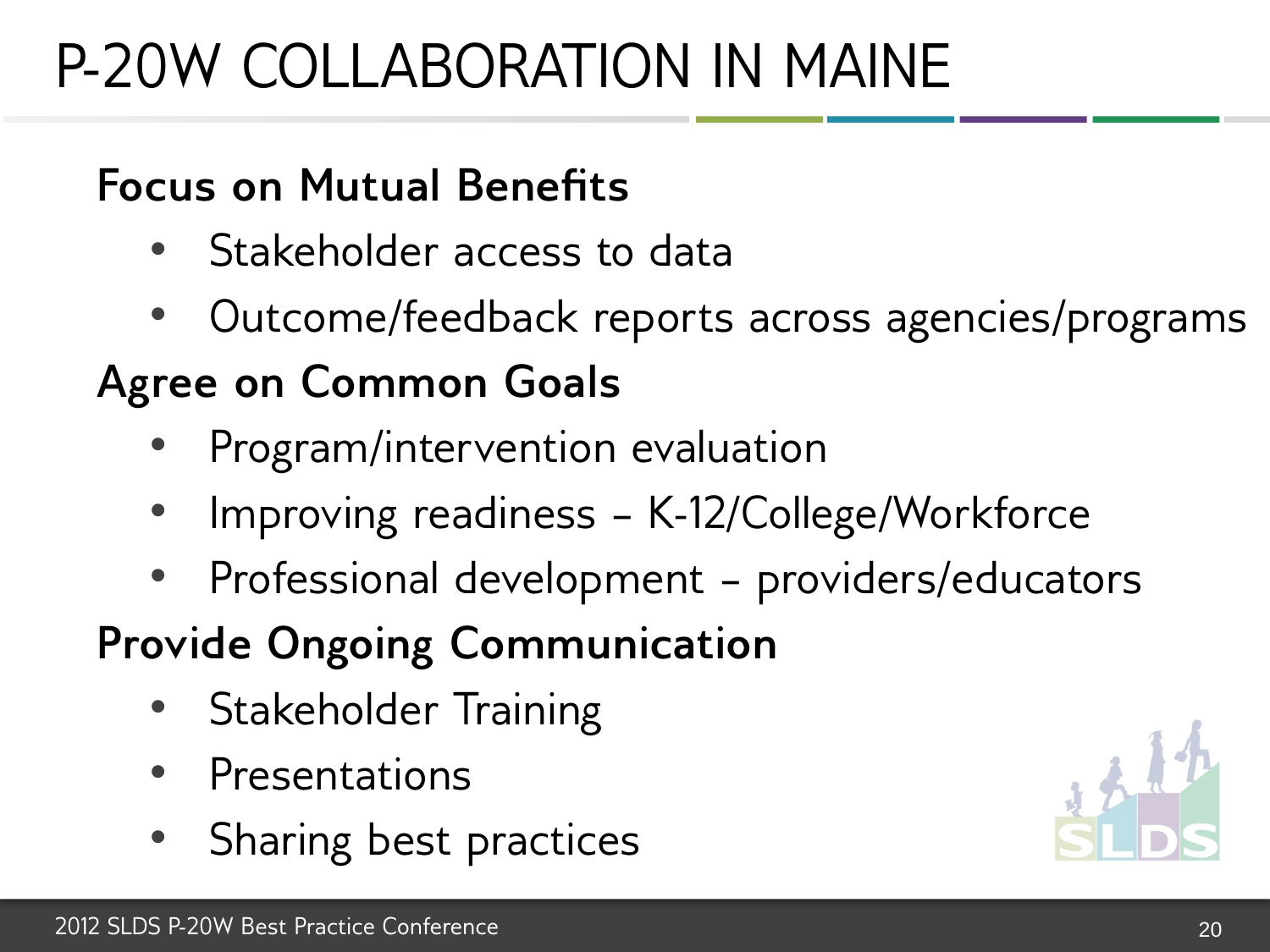

# P-20W Collaboration in Maine
Focus on Mutual Benefits
Stakeholder access to data
Outcome/feedback reports across agencies/programs
Agree on Common Goals
Program/intervention evaluation
Improving readiness – K-12/College/Workforce
Professional development – providers/educators
Provide Ongoing Communication
Stakeholder Training
Presentations
Sharing best practices

20